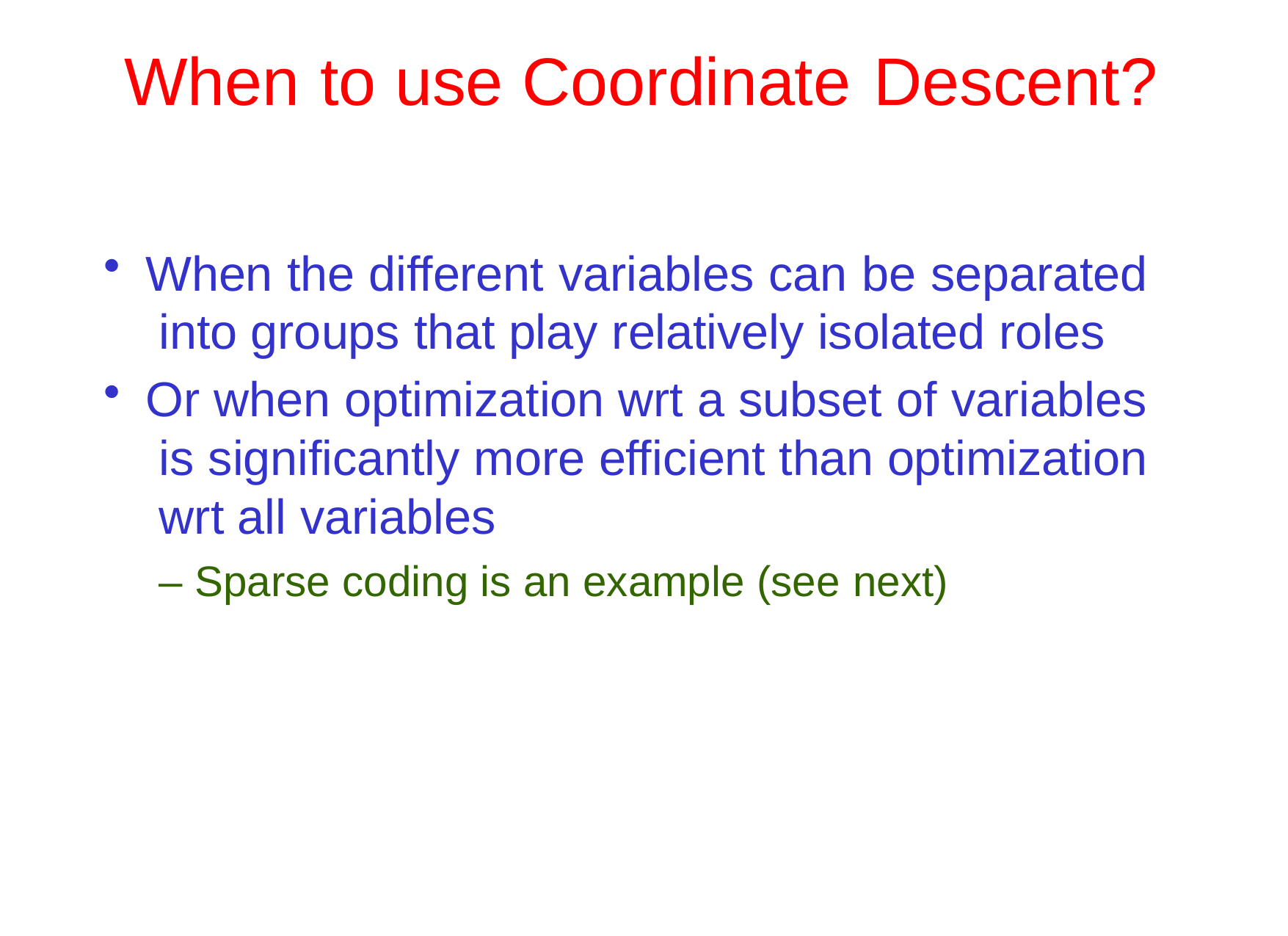

# When	to	use Coordinate	 Descent?
When the different variables can be separated  into groups that play relatively isolated roles
Or when optimization wrt a subset of variables  is significantly more efficient than optimization  wrt all variables
– Sparse coding is an example (see next)